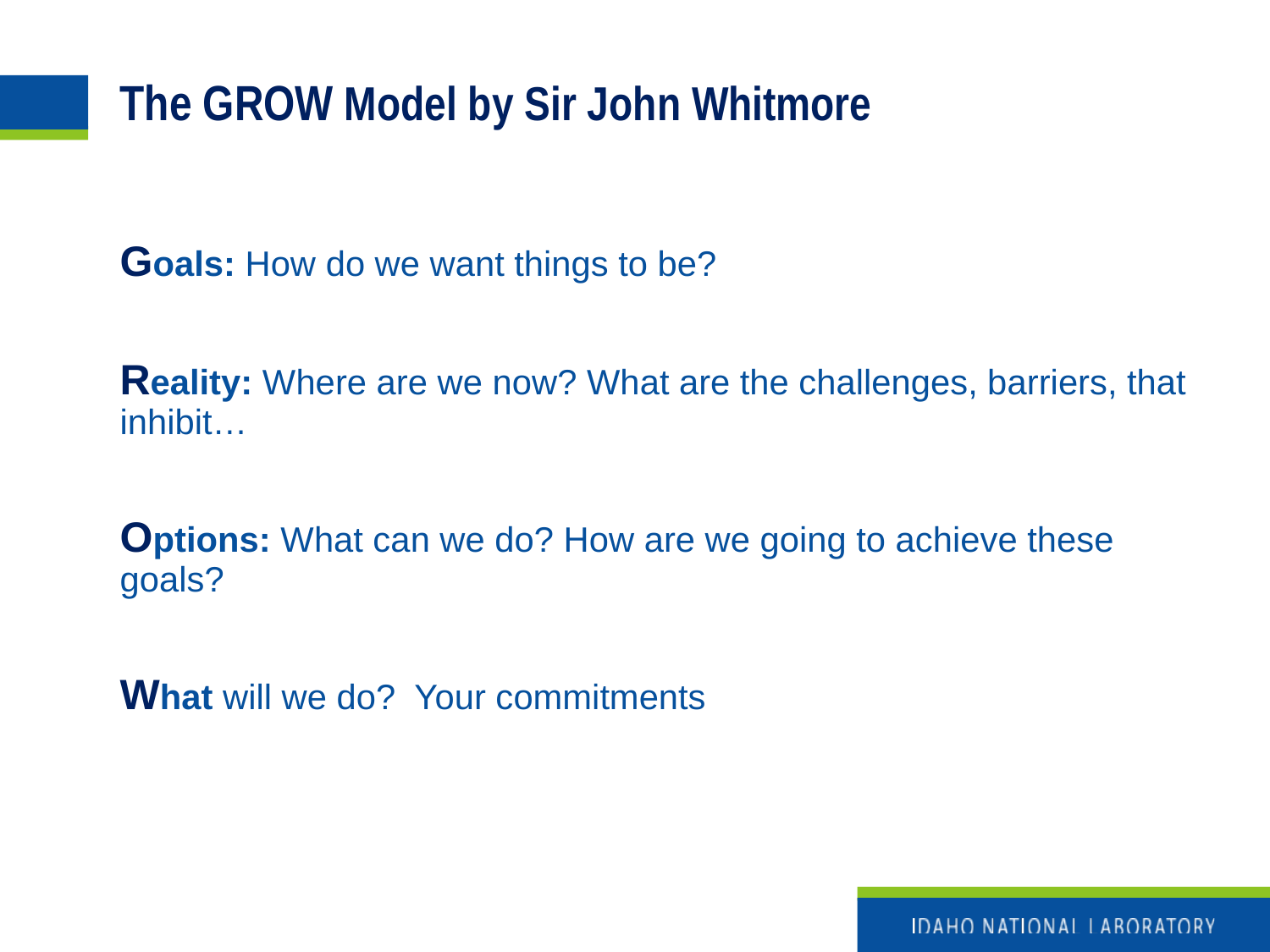

# The GROW Model by Sir John Whitmore
Goals: How do we want things to be?

Reality: Where are we now? What are the challenges, barriers, that inhibit…

Options: What can we do? How are we going to achieve these goals?

What will we do?  Your commitments